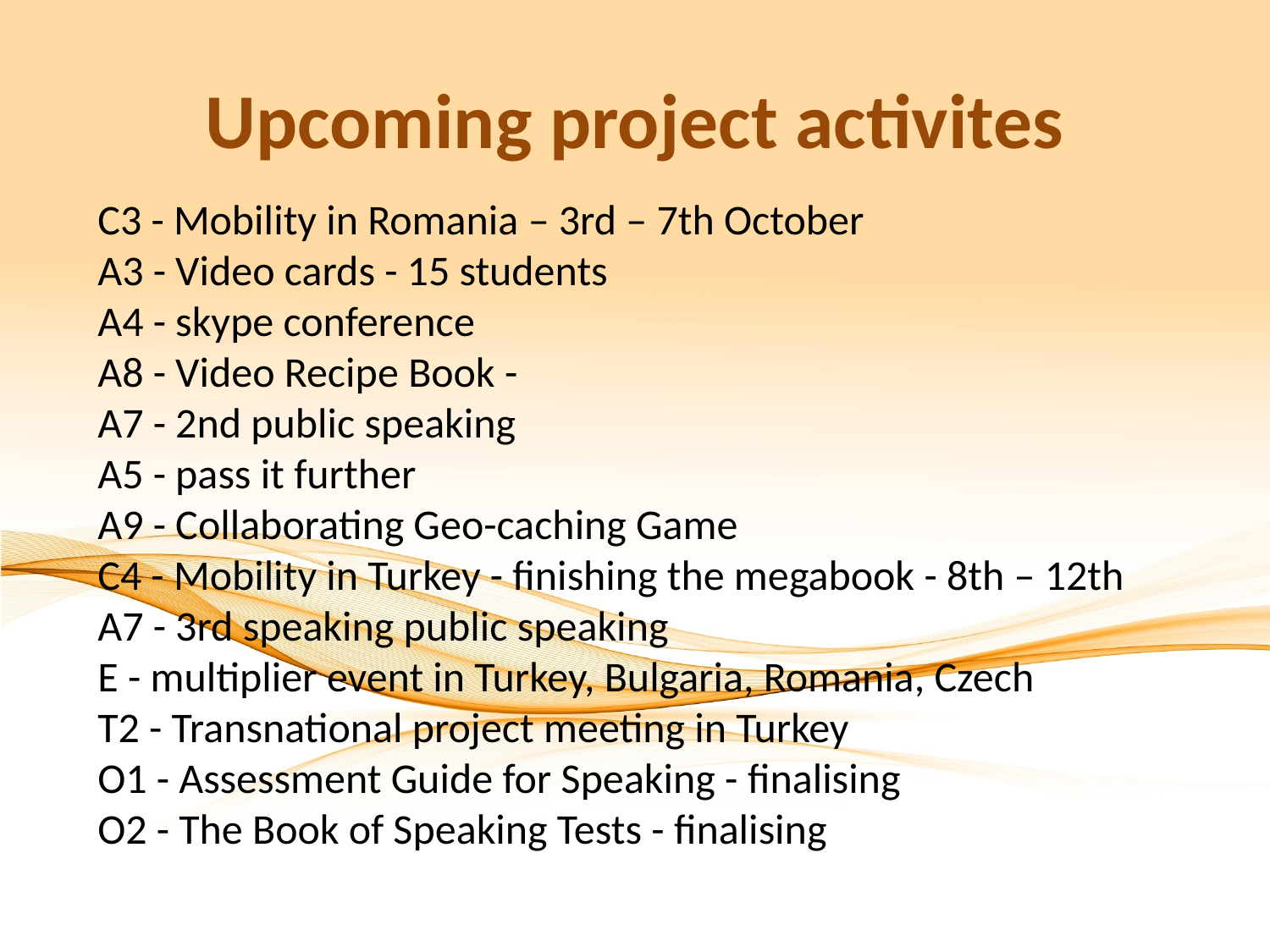

# Upcoming project activites
C3 - Mobility in Romania – 3rd – 7th October
A3 - Video cards - 15 students
A4 - skype conference
A8 - Video Recipe Book -
A7 - 2nd public speaking
A5 - pass it further
A9 - Collaborating Geo-caching Game
C4 - Mobility in Turkey - finishing the megabook - 8th – 12th
A7 - 3rd speaking public speaking
E - multiplier event in Turkey, Bulgaria, Romania, Czech
T2 - Transnational project meeting in Turkey
O1 - Assessment Guide for Speaking - finalising
O2 - The Book of Speaking Tests - finalising